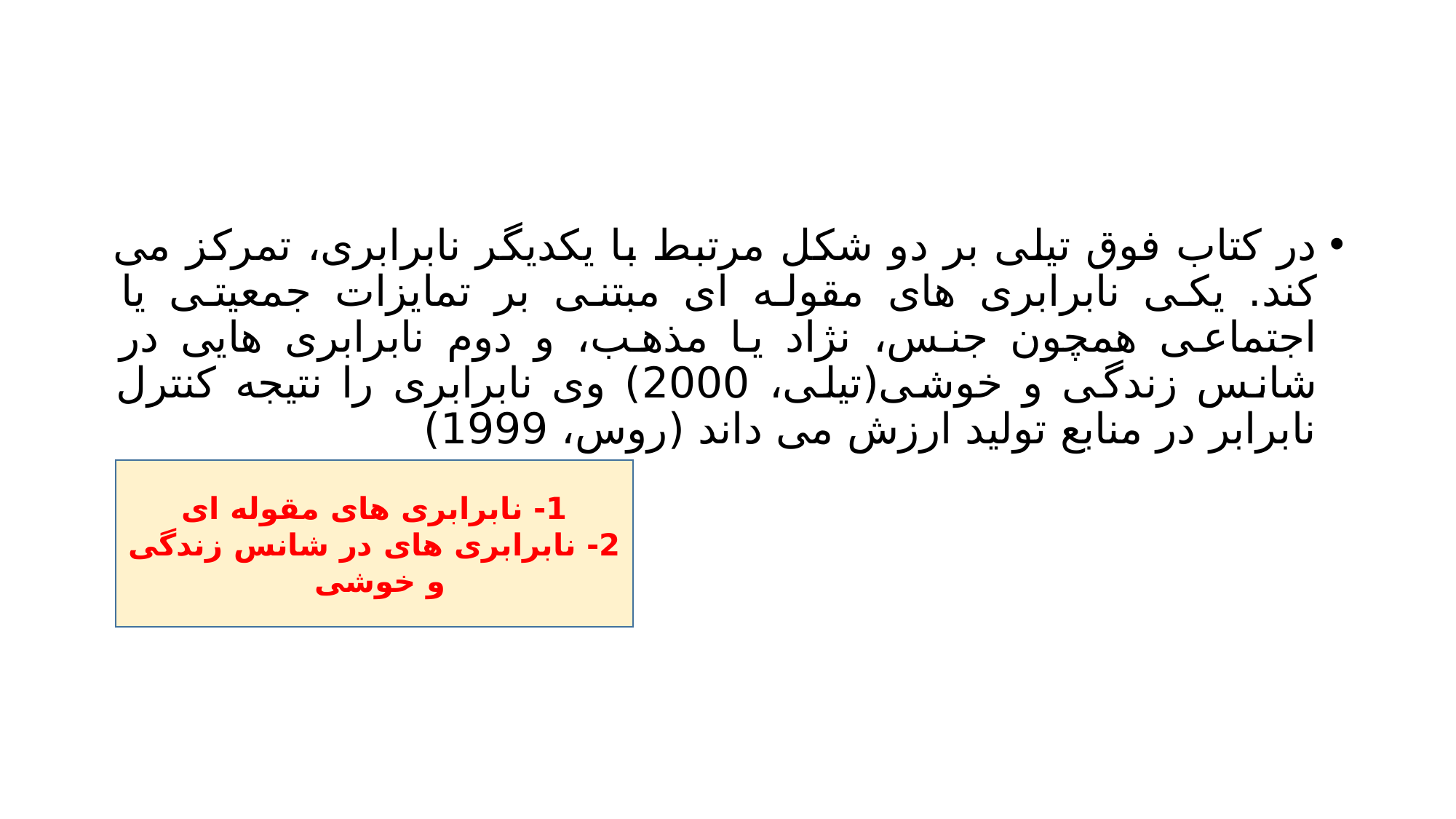

#
در کتاب فوق تیلی بر دو شکل مرتبط با یکدیگر نابرابری، تمرکز می کند. یکی نابرابری های مقوله ای مبتنی بر تمایزات جمعیتی یا اجتماعی همچون جنس، نژاد یا مذهب، و دوم نابرابری هایی در شانس زندگی و خوشی(تیلی، 2000) وی نابرابری را نتیجه کنترل نابرابر در منابع تولید ارزش می داند (روس، 1999)

1- نابرابری های مقوله ای
2- نابرابری های در شانس زندگی و خوشی